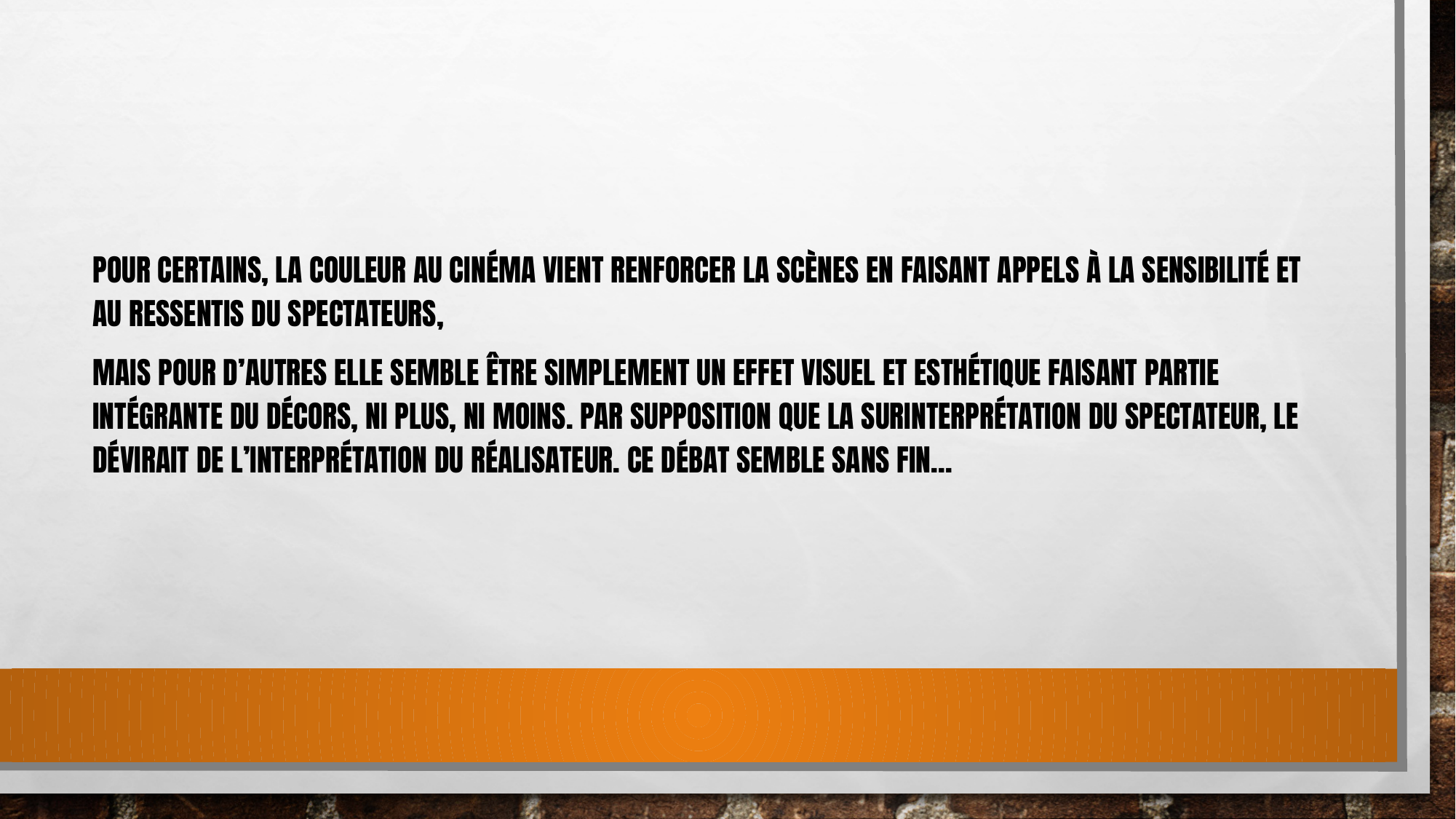

Pour certains, la couleur au cinéma vient renforcer la scènes en faisant appels à la sensibilité et au ressentis du spectateurs,
mais pour d’autres elle semble être simplement un effet visuel et esthétique faisant partie intégrante du décors, ni plus, ni moins. Par supposition que la surinterprétation du spectateur, le dévirait de l’interprétation du réalisateur. Ce débat semble sans fin…